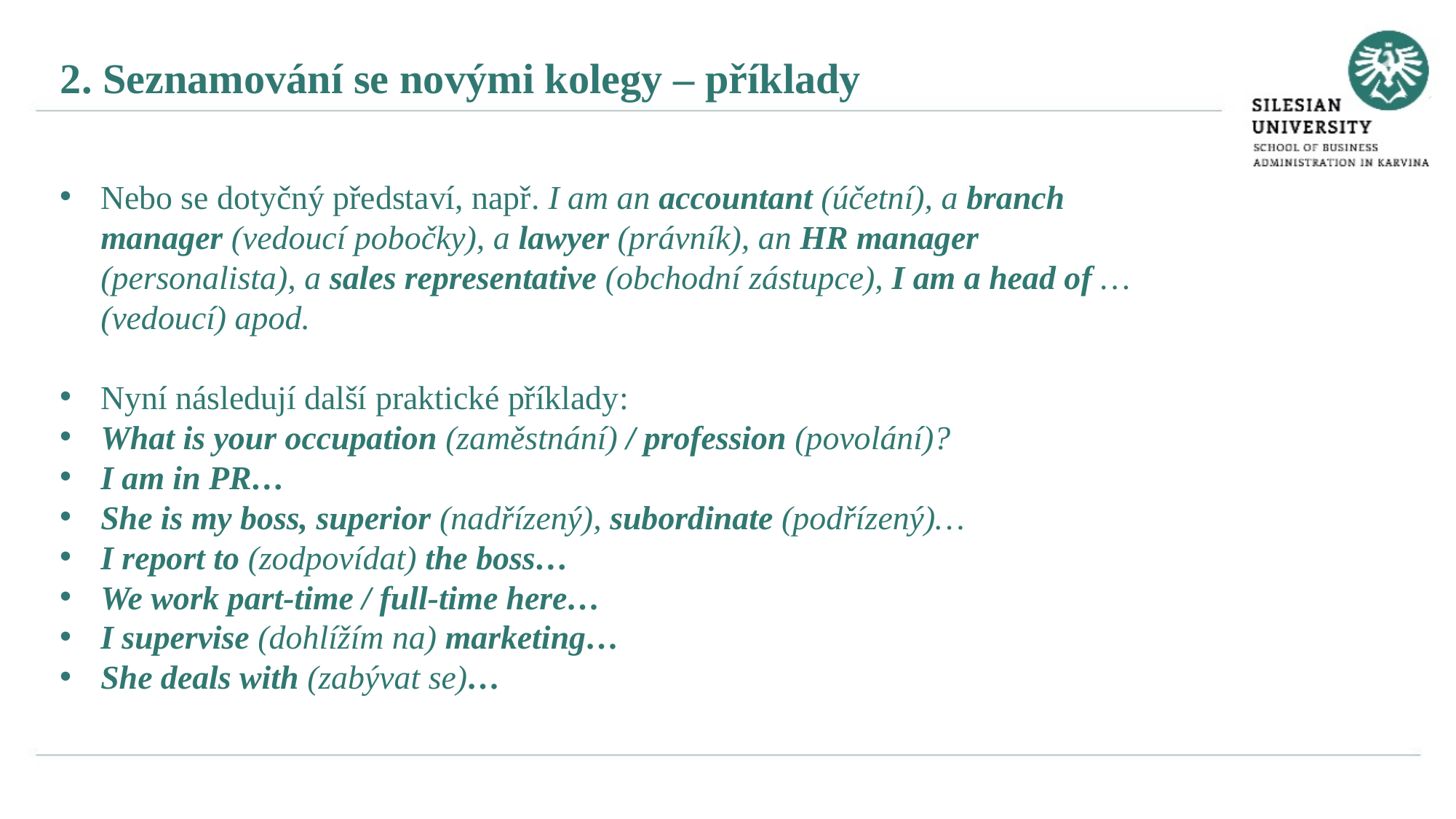

2. Seznamování se novými kolegy – příklady

Nebo se dotyčný představí, např. I am an accountant (účetní), a branch manager (vedoucí pobočky), a lawyer (právník), an HR manager (personalista), a sales representative (obchodní zástupce), I am a head of … (vedoucí) apod.

Nyní následují další praktické příklady:
What is your occupation (zaměstnání) / profession (povolání)?
I am in PR…
She is my boss, superior (nadřízený), subordinate (podřízený)…
I report to (zodpovídat) the boss…
We work part-time / full-time here…
I supervise (dohlížím na) marketing…
She deals with (zabývat se)…